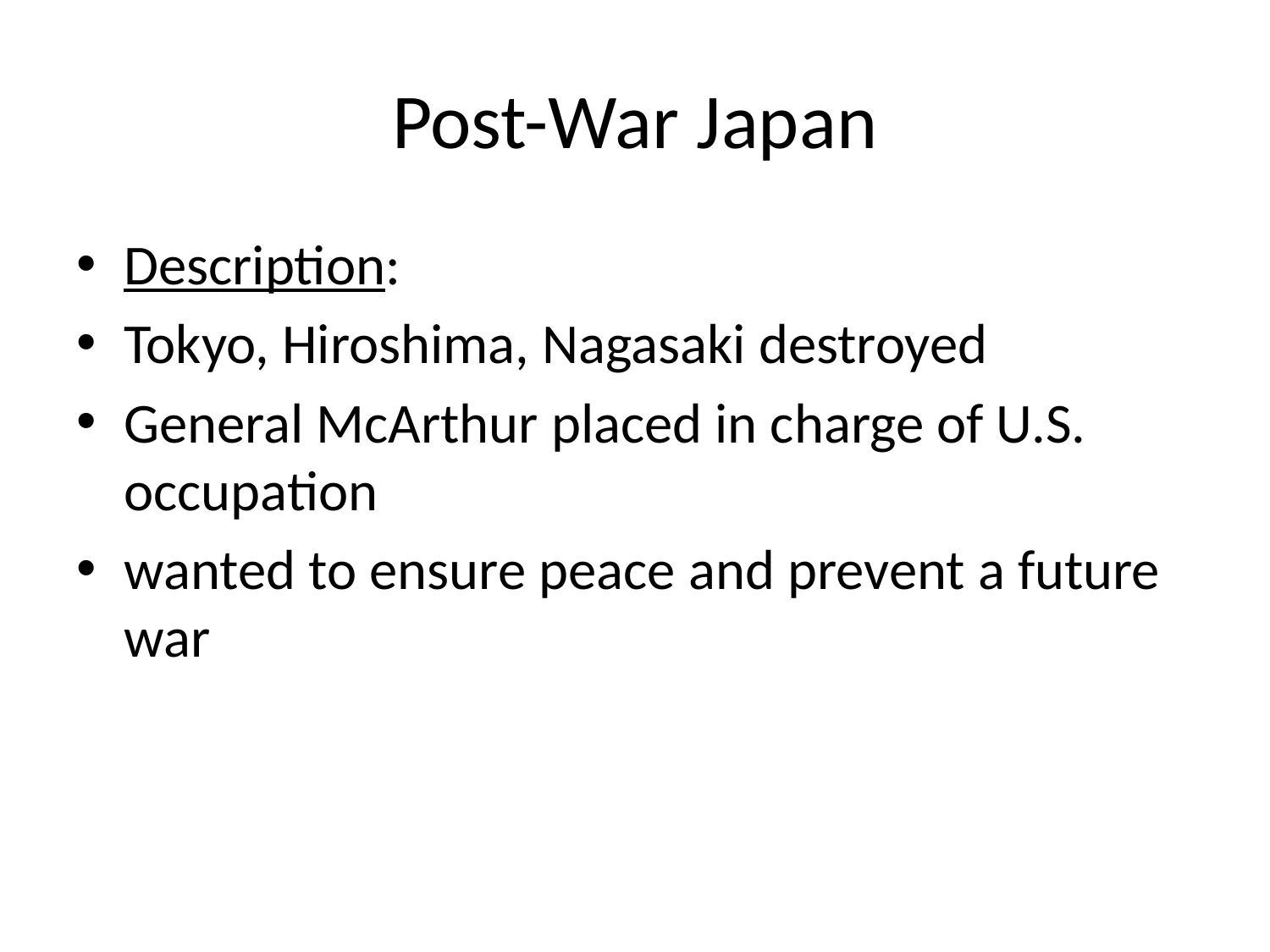

# Post-War Japan
Description:
Tokyo, Hiroshima, Nagasaki destroyed
General McArthur placed in charge of U.S. occupation
wanted to ensure peace and prevent a future war